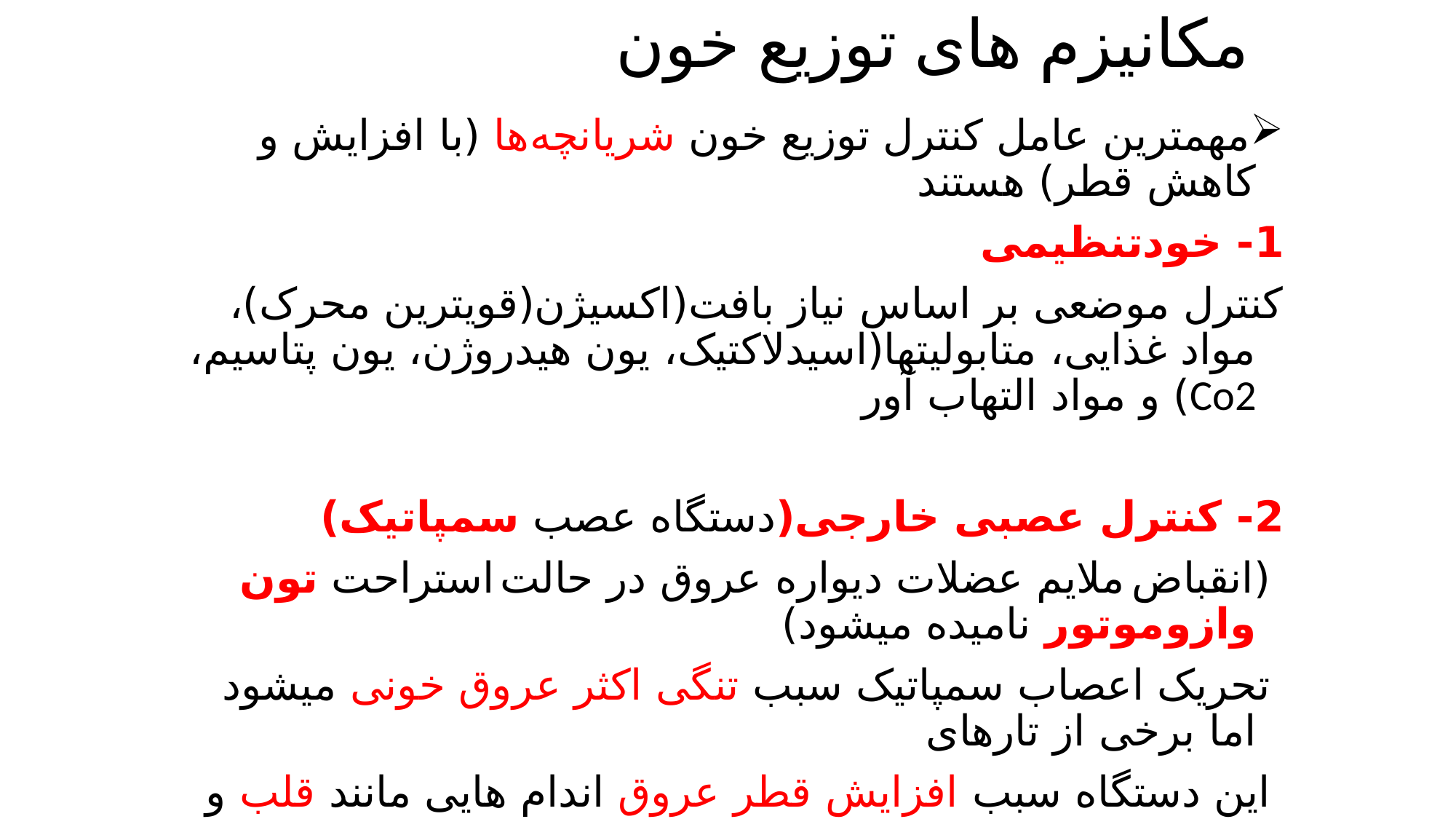

# مکانیزم های توزیع خون
مهمترین عامل کنترل توزیع خون شریانچه ها (با افزایش و کاهش قطر) هستند
1- خودتنظیمی
کنترل موضعی بر اساس نیاز بافت(اکسیژن(قویترین محرک)، مواد غذایی، متابولیتها(اسیدلاکتیک، یون هیدروژن، یون پتاسیم، Co2) و مواد التهاب آور

2- کنترل عصبی خارجی(دستگاه عصب سمپاتیک)
 (انقباض ملایم عضلات دیواره عروق در حالت استراحت تون وازوموتور نامیده میشود)
 تحریک اعصاب سمپاتیک سبب تنگی اکثر عروق خونی میشود اما برخی از تارهای
 این دستگاه سبب افزایش قطر عروق اندام هایی مانند قلب و عضلات اسکلتی میشود

 نکته: با انقباض عضلات دیواره سیاهرگچه ها و سیاهرگها، بازگشت خون به قلب افزایش می یابد